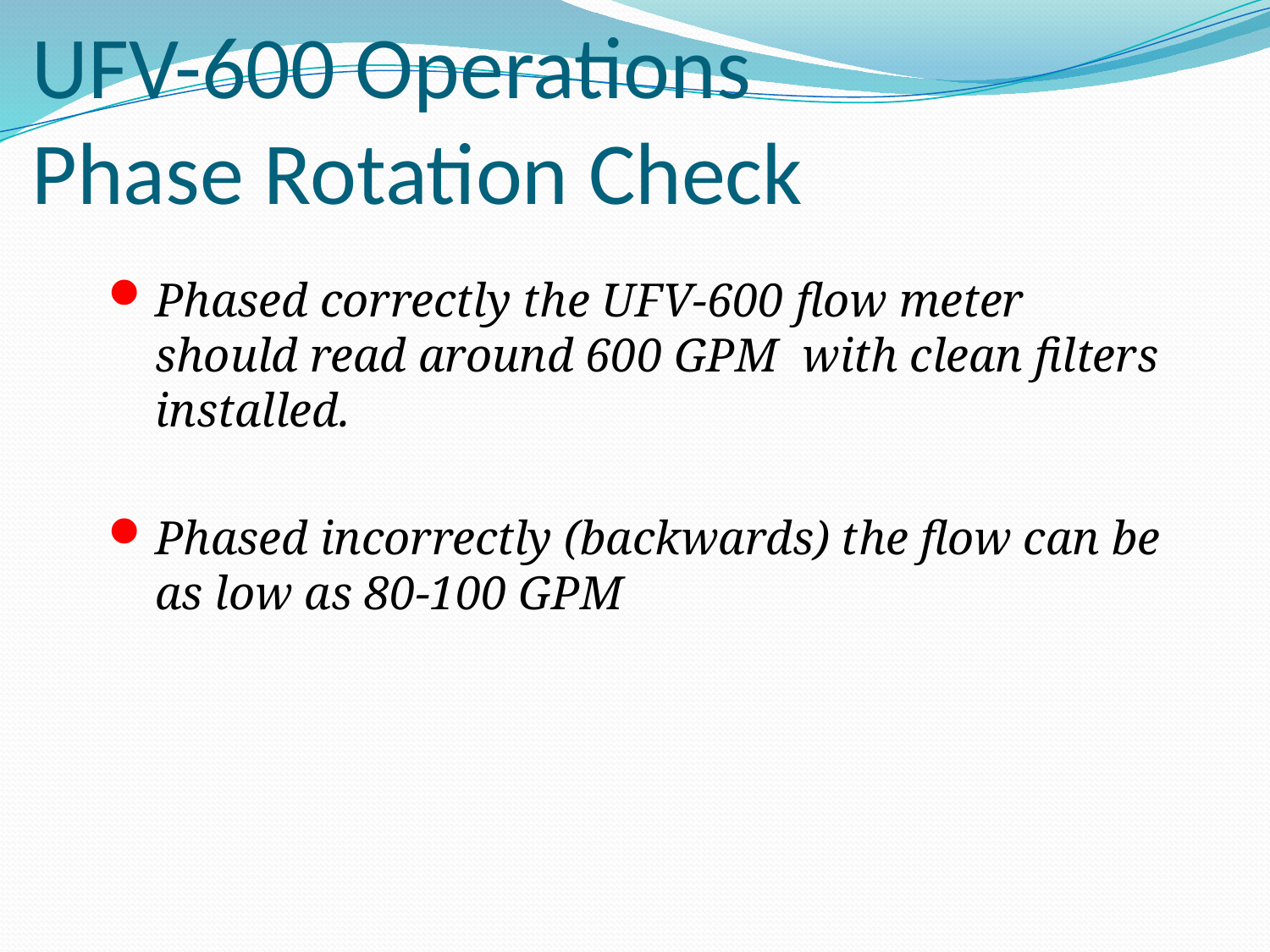

# UFV-600 Operations Phase Rotation Check
Phased correctly the UFV-600 flow meter should read around 600 GPM  with clean filters installed.

Phased incorrectly (backwards) the flow can be as low as 80-100 GPM